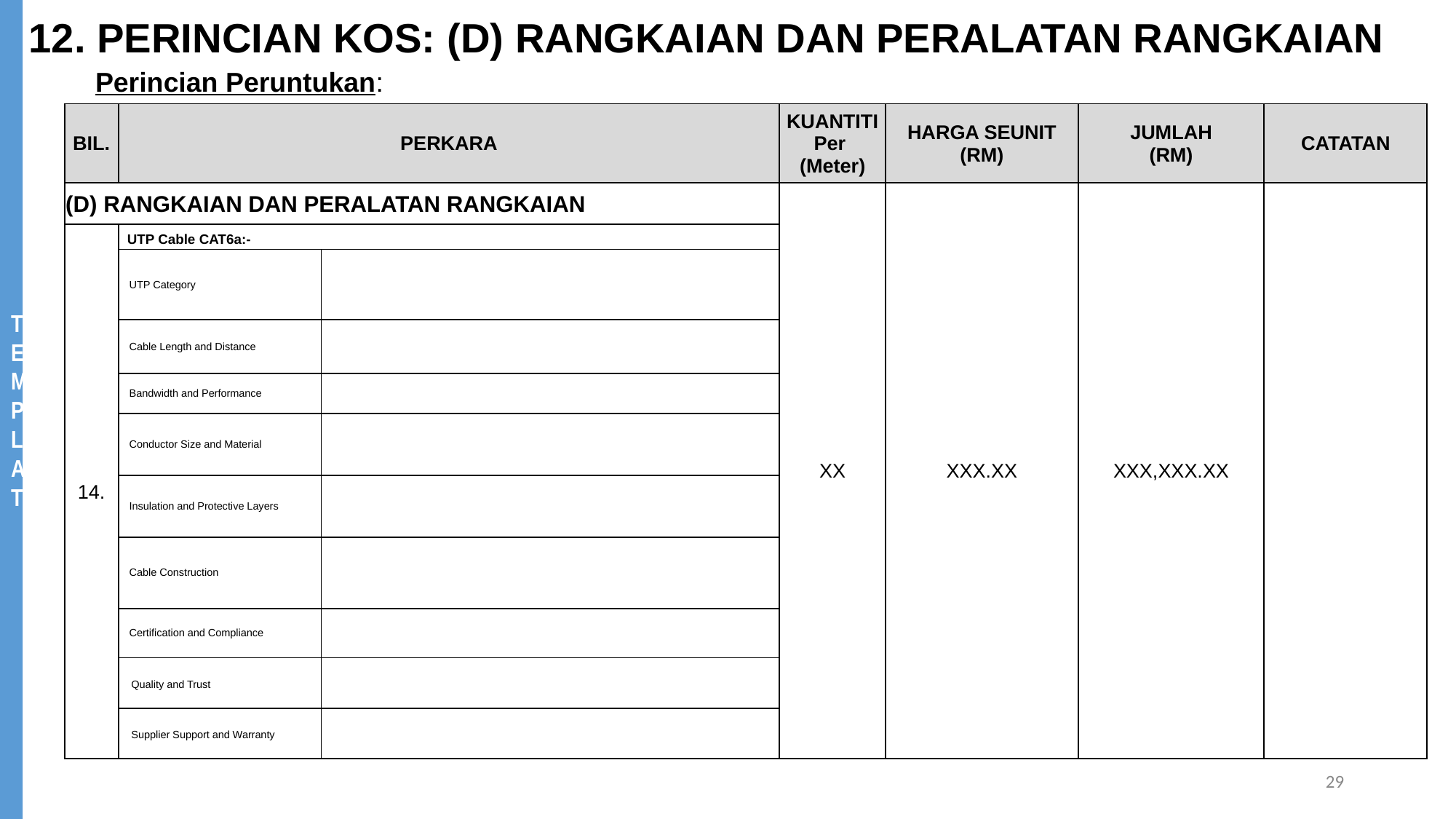

12. PERINCIAN KOS: (D) RANGKAIAN DAN PERALATAN RANGKAIAN
Perincian Peruntukan:
| BIL. | PERKARA |  | KUANTITI Per (Meter) | HARGA SEUNIT (RM) | JUMLAH (RM) | CATATAN |
| --- | --- | --- | --- | --- | --- | --- |
| (D) RANGKAIAN DAN PERALATAN RANGKAIAN |  |  | XX | XXX.XX | XXX,XXX.XX |  |
| 14. | UTP Cable CAT6a:- |  |  |  |  |  |
|  | UTP Category |  |  |  |  |  |
|  | Cable Length and Distance |  |  |  |  |  |
|  | Bandwidth and Performance |  |  |  |  |  |
|  | Conductor Size and Material |  |  |  |  |  |
|  | Insulation and Protective Layers |  |  |  |  |  |
|  | Cable Construction |  |  |  |  |  |
|  | Certification and Compliance |  |  |  |  |  |
|  | Quality and Trust |  |  |  |  |  |
|  | Supplier Support and Warranty |  |  |  |  |  |
29